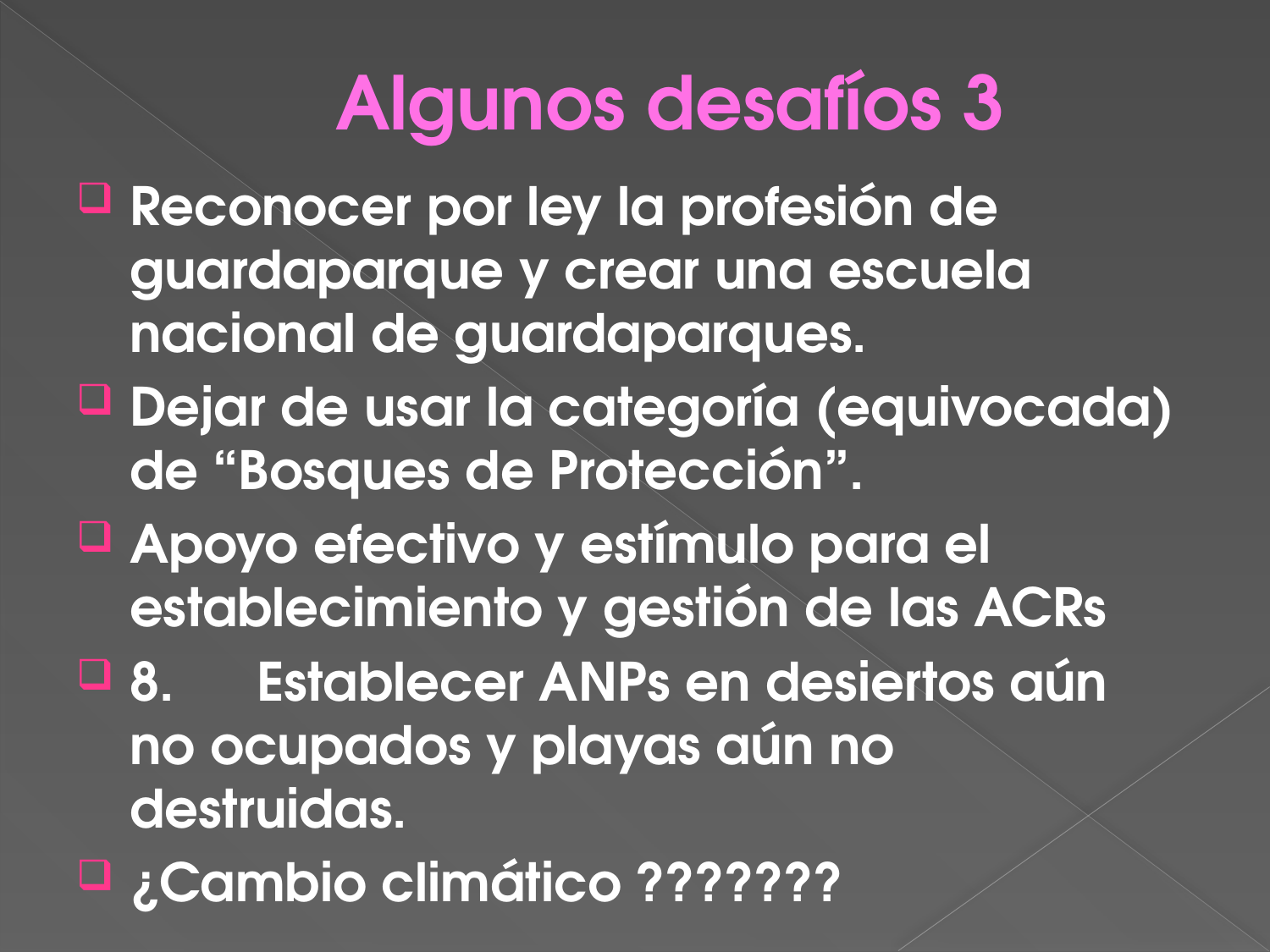

# Algunos desafíos 3
Reconocer por ley la profesión de guardaparque y crear una escuela nacional de guardaparques.
Dejar de usar la categoría (equivocada) de “Bosques de Protección”.
Apoyo efectivo y estímulo para el establecimiento y gestión de las ACRs
8.	Establecer ANPs en desiertos aún no ocupados y playas aún no destruidas.
¿Cambio climático ???????